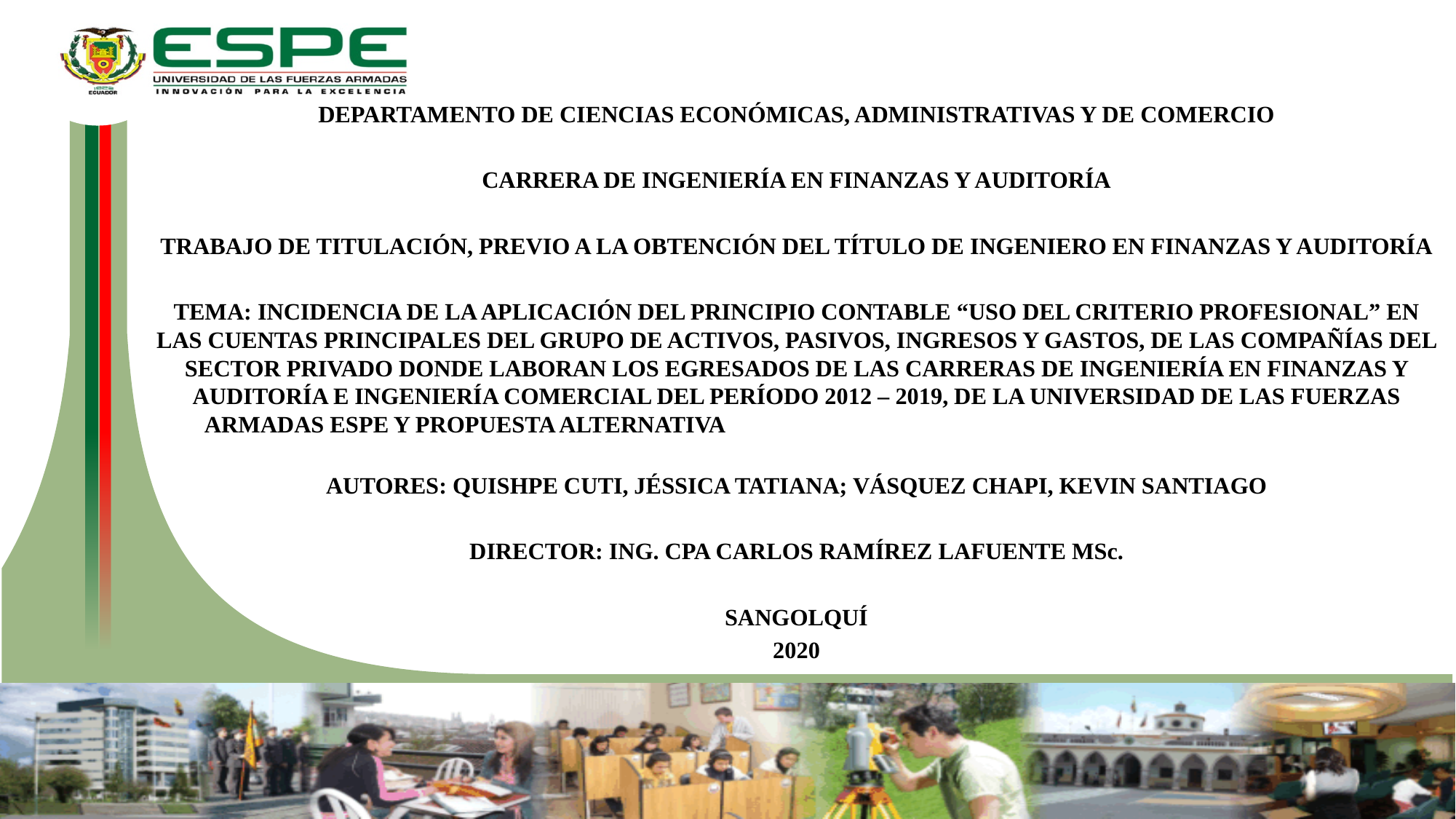

DEPARTAMENTO DE CIENCIAS ECONÓMICAS, ADMINISTRATIVAS Y DE COMERCIO

CARRERA DE INGENIERÍA EN FINANZAS Y AUDITORÍA

TRABAJO DE TITULACIÓN, PREVIO A LA OBTENCIÓN DEL TÍTULO DE INGENIERO EN FINANZAS Y AUDITORÍA

TEMA: INCIDENCIA DE LA APLICACIÓN DEL PRINCIPIO CONTABLE “USO DEL CRITERIO PROFESIONAL” EN LAS CUENTAS PRINCIPALES DEL GRUPO DE ACTIVOS, PASIVOS, INGRESOS Y GASTOS, DE LAS COMPAÑÍAS DEL SECTOR PRIVADO DONDE LABORAN LOS EGRESADOS DE LAS CARRERAS DE INGENIERÍA EN FINANZAS Y AUDITORÍA E INGENIERÍA COMERCIAL DEL PERÍODO 2012 – 2019, DE LA UNIVERSIDAD DE LAS FUERZAS ARMADAS ESPE Y PROPUESTA ALTERNATIVA DEL RIESGO PAÍS BASADO EN EL IBONOS DE MERCADOS EMERGENTES EN LA INVERSIÓN EXTRANJERA DIRECTA EN ECUADOR ENPERIODO 2015-2018
AUTORES: QUISHPE CUTI, JÉSSICA TATIANA; VÁSQUEZ CHAPI, KEVIN SANTIAGO

DIRECTOR: ING. CPA CARLOS RAMÍREZ LAFUENTE MSc.

SANGOLQUÍ
2020